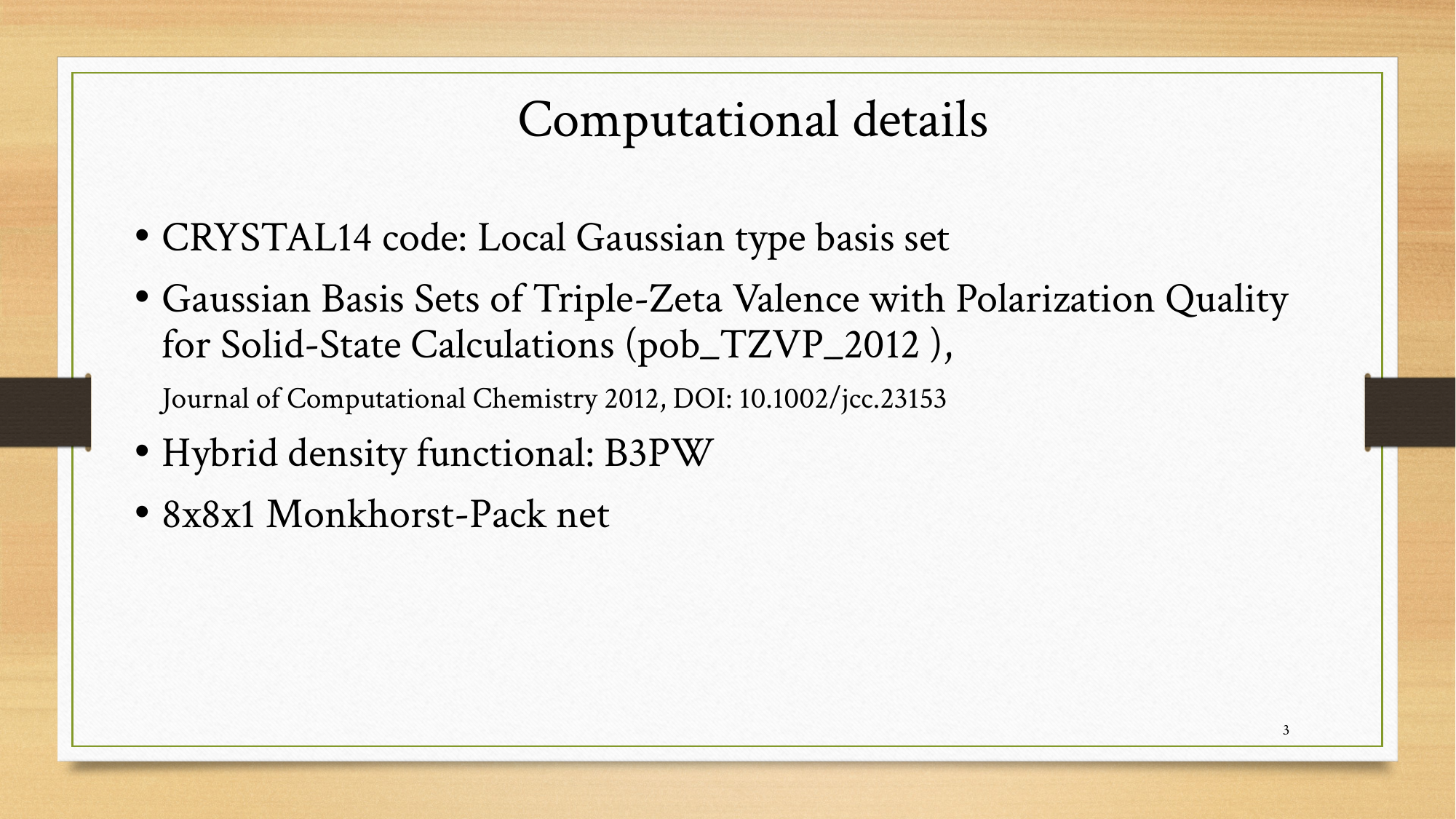

Computational details
CRYSTAL14 code: Local Gaussian type basis set
Gaussian Basis Sets of Triple-Zeta Valence with Polarization Quality for Solid-State Calculations (pob_TZVP_2012 ),
    Journal of Computational Chemistry 2012, DOI: 10.1002/jcc.23153
Hybrid density functional: B3PW
8x8x1 Monkhorst-Pack net
3